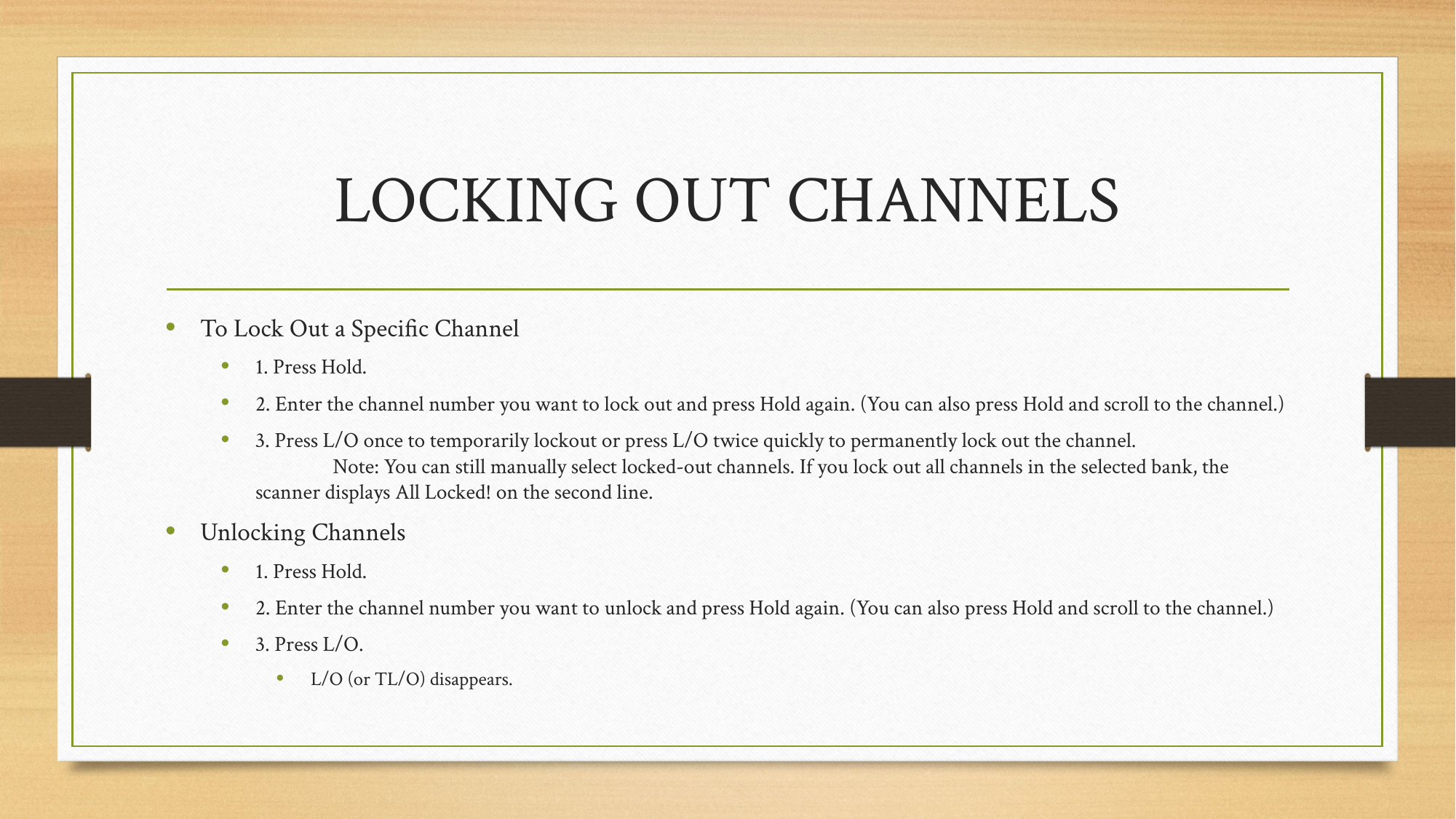

# LOCKING OUT CHANNELS
To Lock Out a Specific Channel
1. Press Hold.
2. Enter the channel number you want to lock out and press Hold again. (You can also press Hold and scroll to the channel.)
3. Press L/O once to temporarily lockout or press L/O twice quickly to permanently lock out the channel.
	Note: You can still manually select locked-out channels. If you lock out all channels in the selected bank, the scanner displays All Locked! on the second line.
Unlocking Channels
1. Press Hold.
2. Enter the channel number you want to unlock and press Hold again. (You can also press Hold and scroll to the channel.)
3. Press L/O.
L/O (or TL/O) disappears.